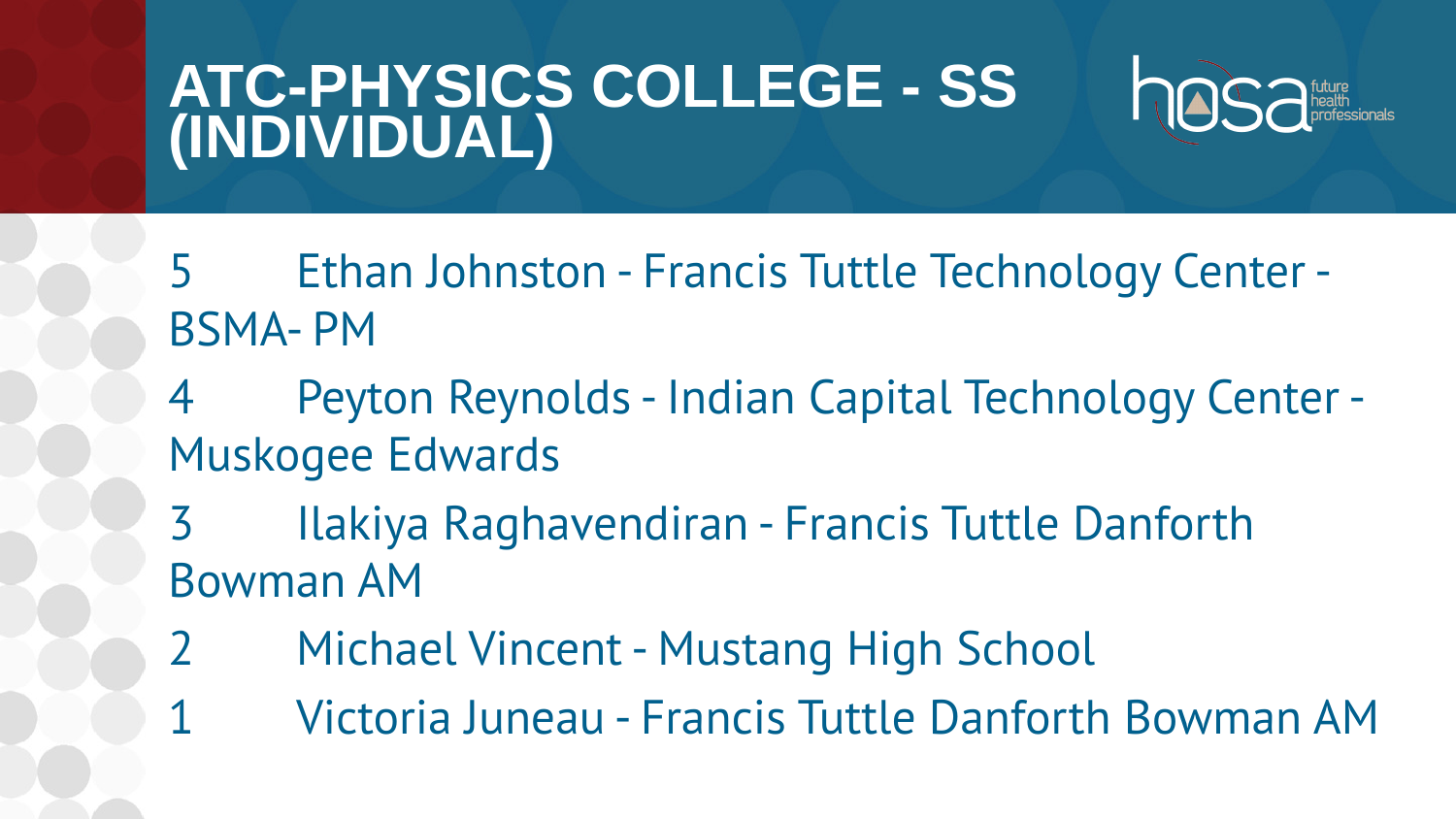

# ATC-Physics College - SS (INDIVIDUAL)
5	Ethan Johnston - Francis Tuttle Technology Center - BSMA- PM
4	Peyton Reynolds - Indian Capital Technology Center - Muskogee Edwards
3	Ilakiya Raghavendiran - Francis Tuttle Danforth Bowman AM
2	Michael Vincent - Mustang High School
1	Victoria Juneau - Francis Tuttle Danforth Bowman AM